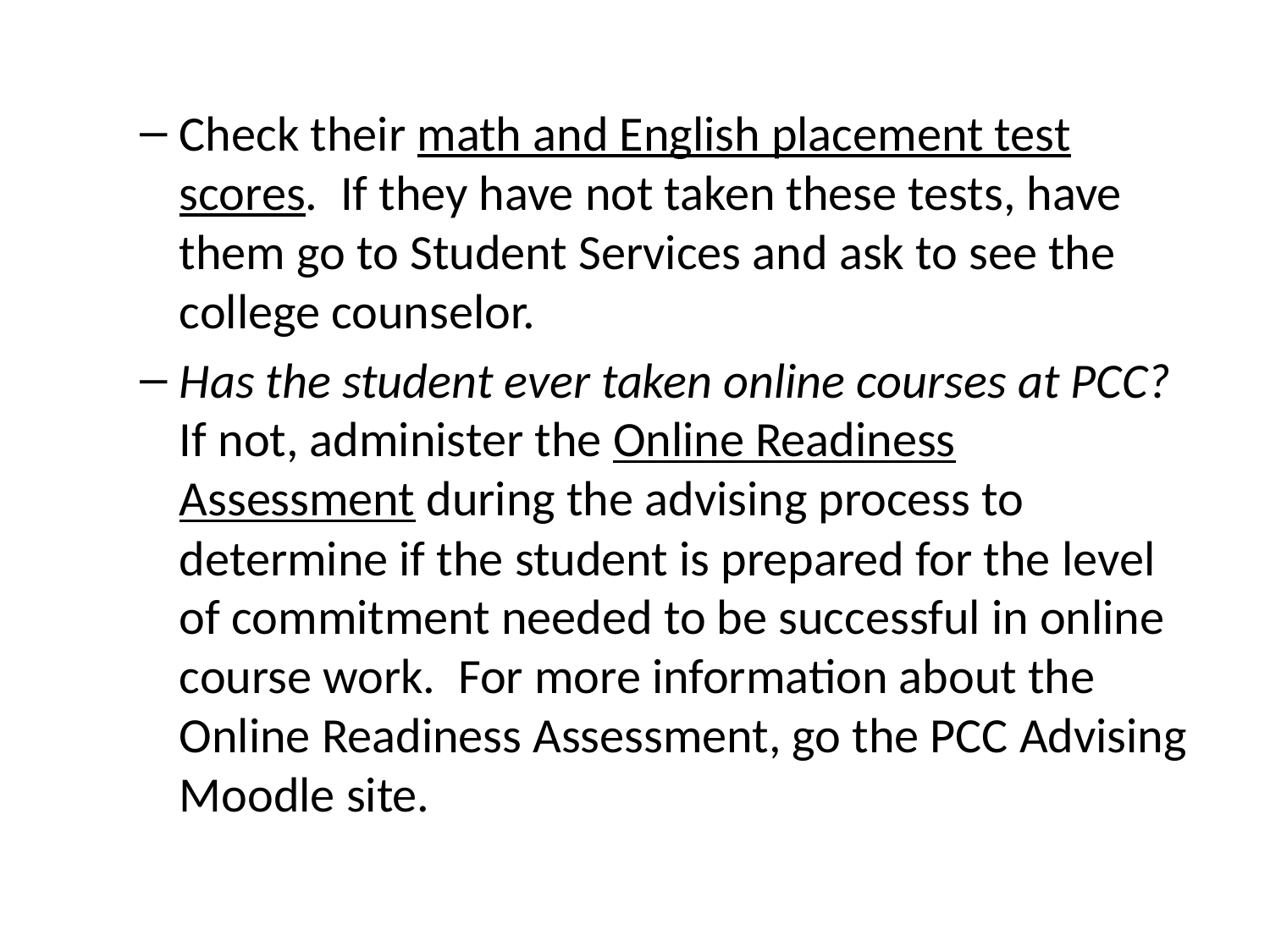

Check their math and English placement test scores.  If they have not taken these tests, have them go to Student Services and ask to see the college counselor.
Has the student ever taken online courses at PCC?  If not, administer the Online Readiness Assessment during the advising process to determine if the student is prepared for the level of commitment needed to be successful in online course work.  For more information about the Online Readiness Assessment, go the PCC Advising Moodle site.